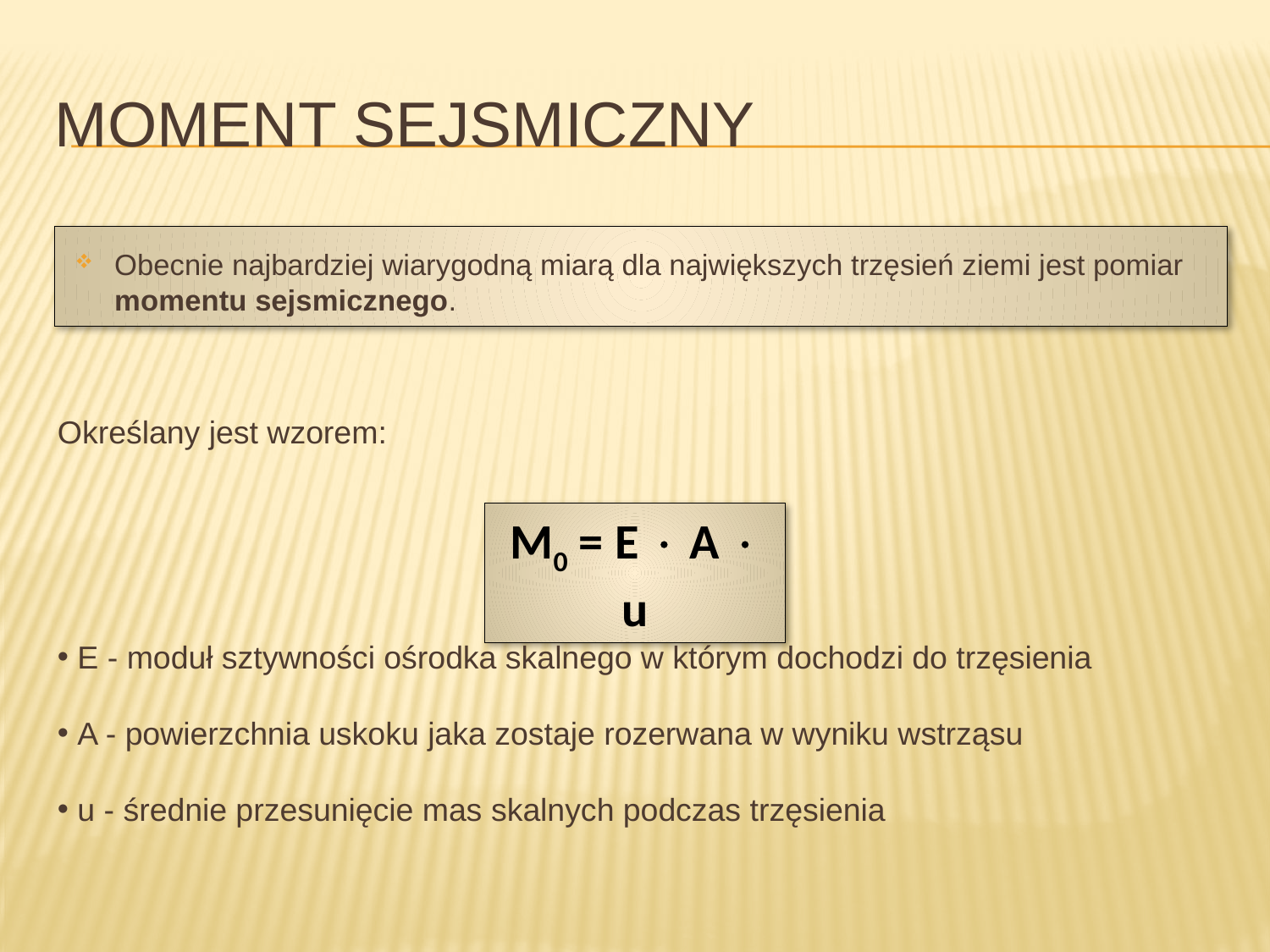

# Moment sejsmiczny
Obecnie najbardziej wiarygodną miarą dla największych trzęsień ziemi jest pomiar momentu sejsmicznego.
Określany jest wzorem:
M0 = E ⋅ A ⋅ u
 E - moduł sztywności ośrodka skalnego w którym dochodzi do trzęsienia

 A - powierzchnia uskoku jaka zostaje rozerwana w wyniku wstrząsu

 u - średnie przesunięcie mas skalnych podczas trzęsienia